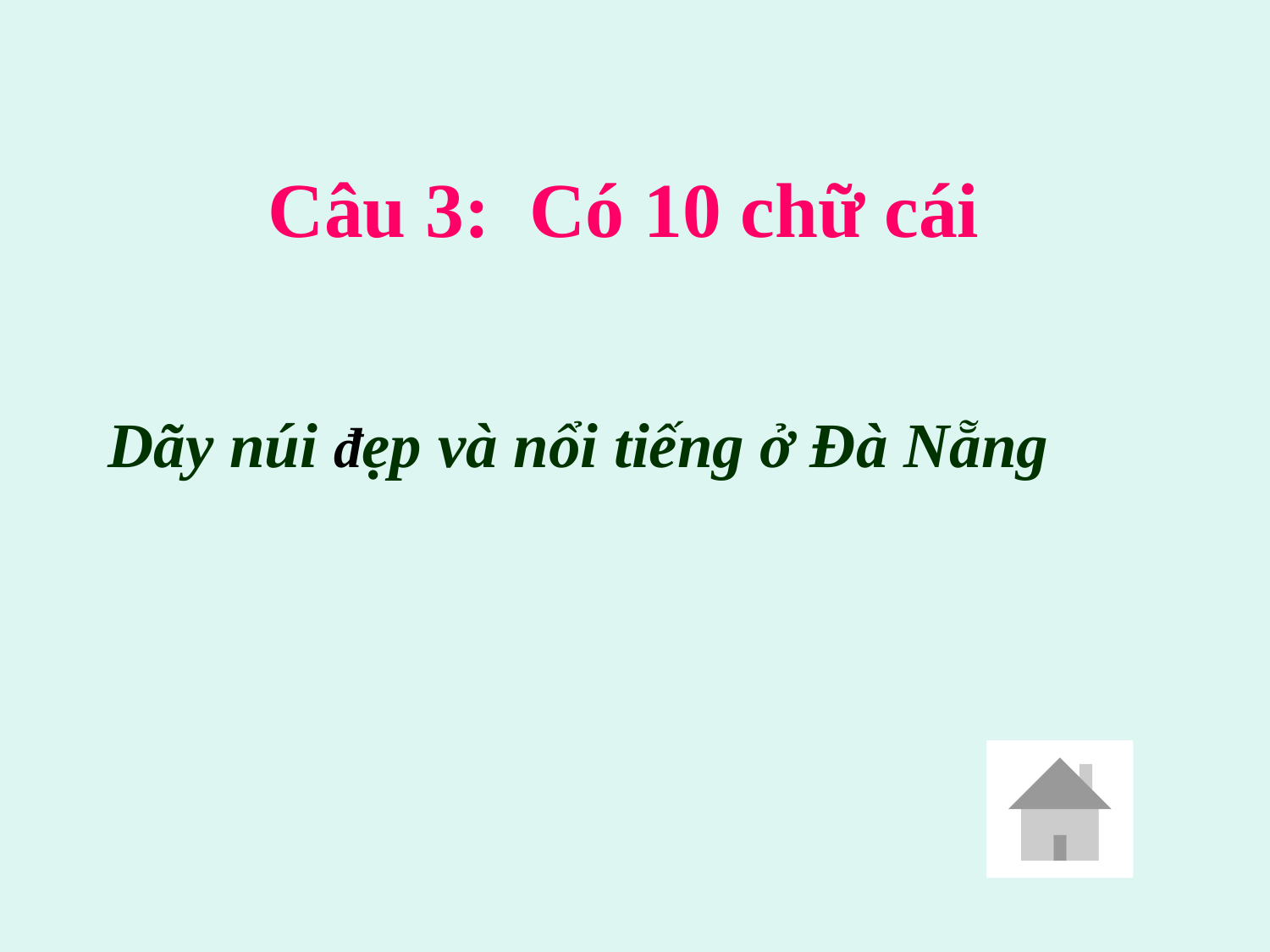

# Câu 3:  Có 10 chữ cái
Dãy núi đẹp và nổi tiếng ở Đà Nẵng